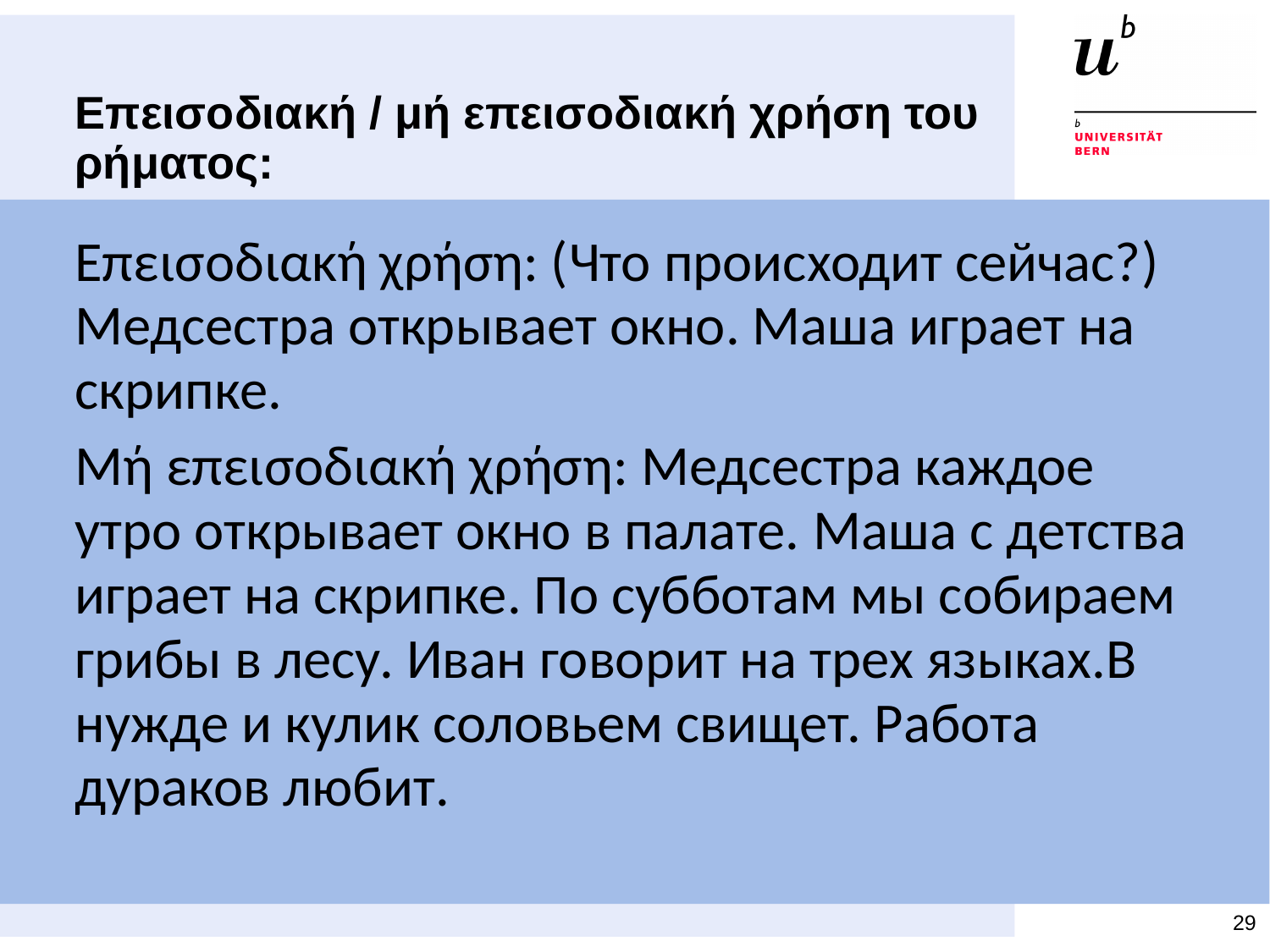

# Επεισοδιακή / μή επεισοδιακή χρήση του ρήματος:
Επεισοδιακή χρήση: (Что происходит сейчас?) Медсестра открывает окно. Маша играет на скрипке.
Μή επεισοδιακή χρήση: Медсестра каждое утро открывает окно в палате. Маша с детства играет на скрипке. По субботам мы собираем грибы в лесу. Иван говорит на трех языках.В нужде и кулик соловьем свищет. Работа дураков любит.

29